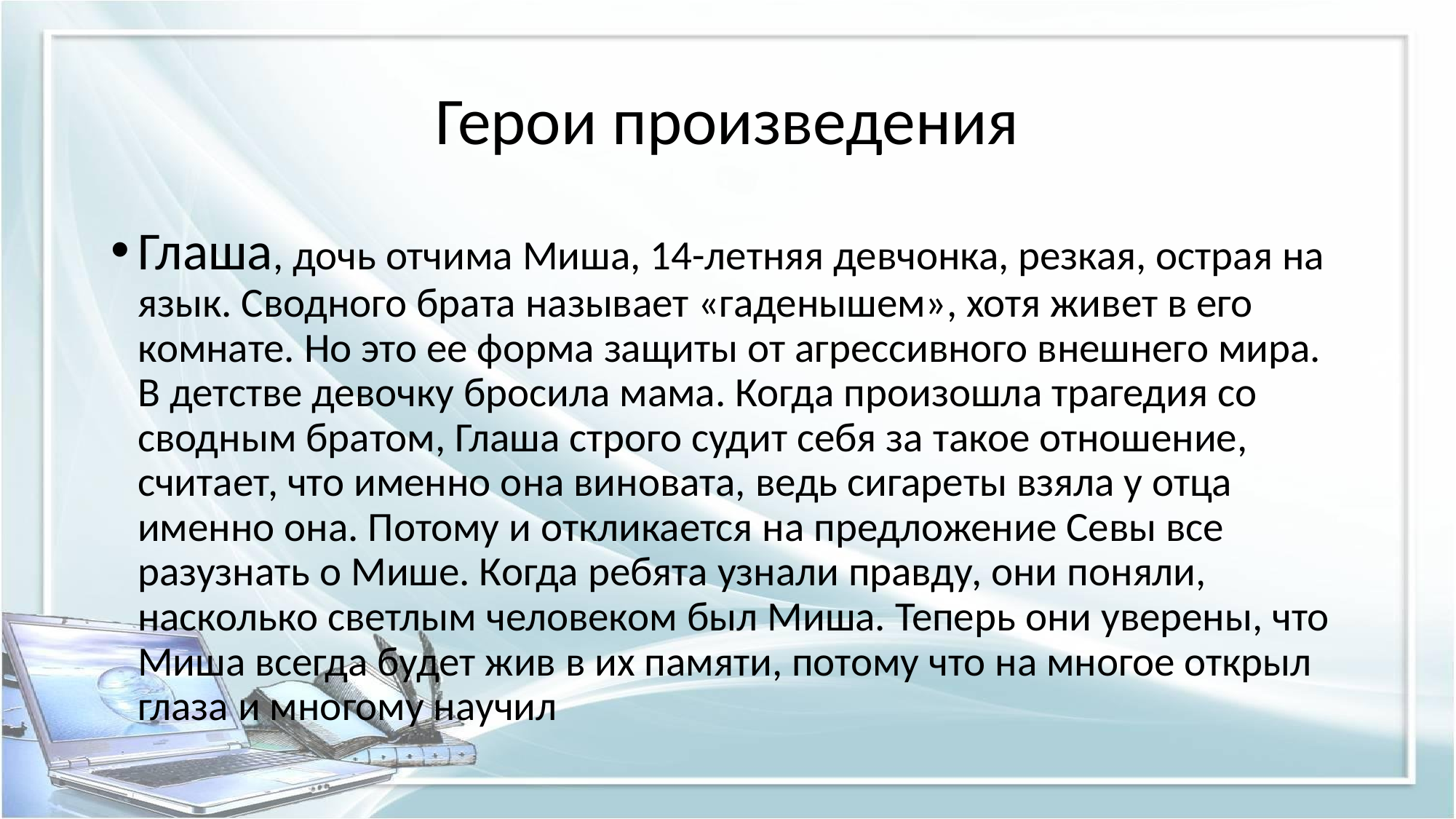

# Герои произведения
Глаша, дочь отчима Миша, 14-летняя девчонка, резкая, острая на язык. Сводного брата называет «гаденышем», хотя живет в его комнате. Но это ее форма защиты от агрессивного внешнего мира. В детстве девочку бросила мама. Когда произошла трагедия со сводным братом, Глаша строго судит себя за такое отношение, считает, что именно она виновата, ведь сигареты взяла у отца именно она. Потому и откликается на предложение Севы все разузнать о Мише. Когда ребята узнали правду, они поняли, насколько светлым человеком был Миша. Теперь они уверены, что Миша всегда будет жив в их памяти, потому что на многое открыл глаза и многому научил